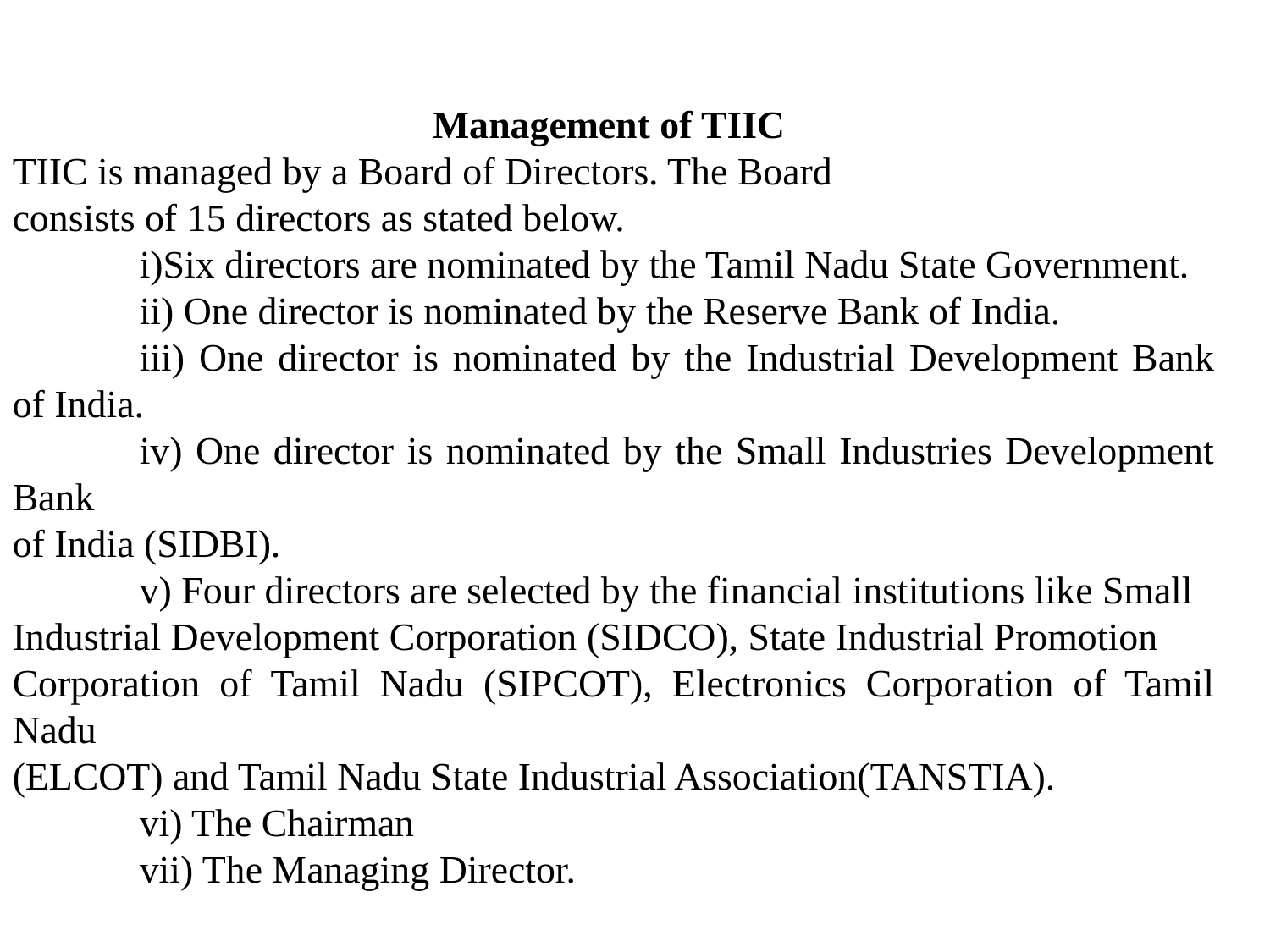

Management of TIIC
TIIC is managed by a Board of Directors. The Board
consists of 15 directors as stated below.
	i)Six directors are nominated by the Tamil Nadu State Government.
	ii) One director is nominated by the Reserve Bank of India.
	iii) One director is nominated by the Industrial Development Bank of India.
	iv) One director is nominated by the Small Industries Development Bank
of India (SIDBI).
	v) Four directors are selected by the financial institutions like Small
Industrial Development Corporation (SIDCO), State Industrial Promotion
Corporation of Tamil Nadu (SIPCOT), Electronics Corporation of Tamil Nadu
(ELCOT) and Tamil Nadu State Industrial Association(TANSTIA).
	vi) The Chairman
	vii) The Managing Director.